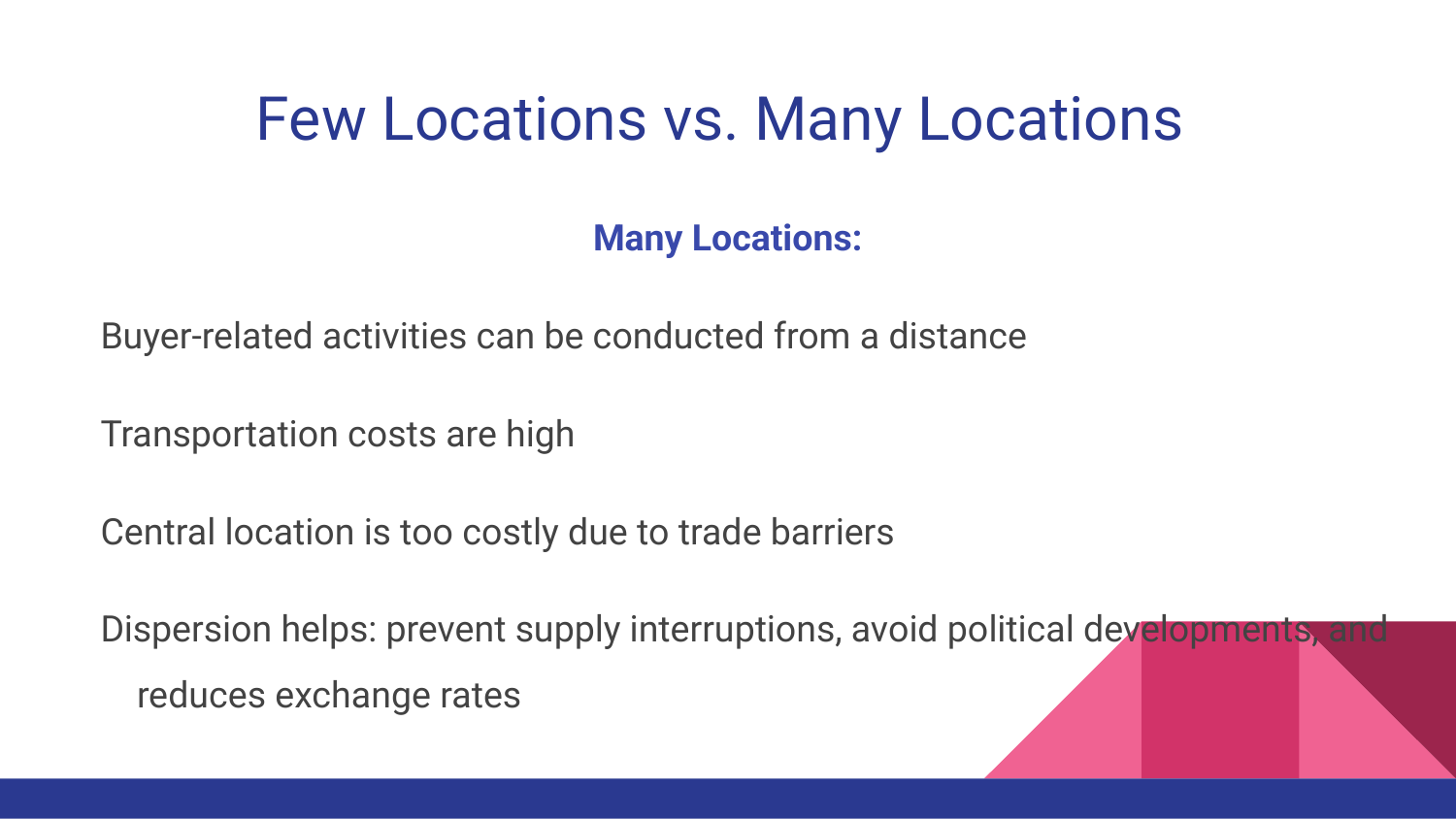

# Few Locations vs. Many Locations
Many Locations:
Buyer-related activities can be conducted from a distance
Transportation costs are high
Central location is too costly due to trade barriers
Dispersion helps: prevent supply interruptions, avoid political developments, and reduces exchange rates